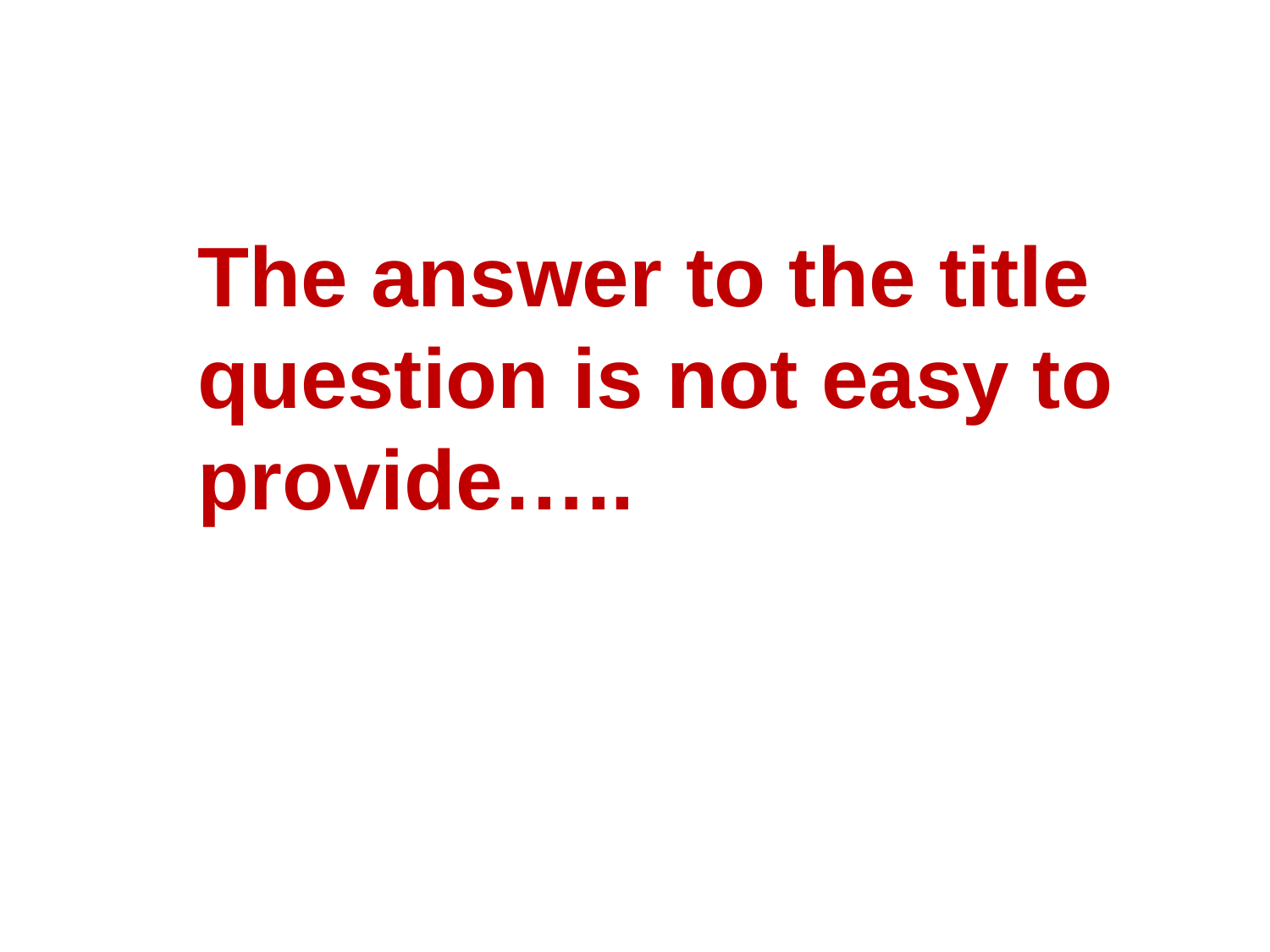

The answer to the title question is not easy to provide…..